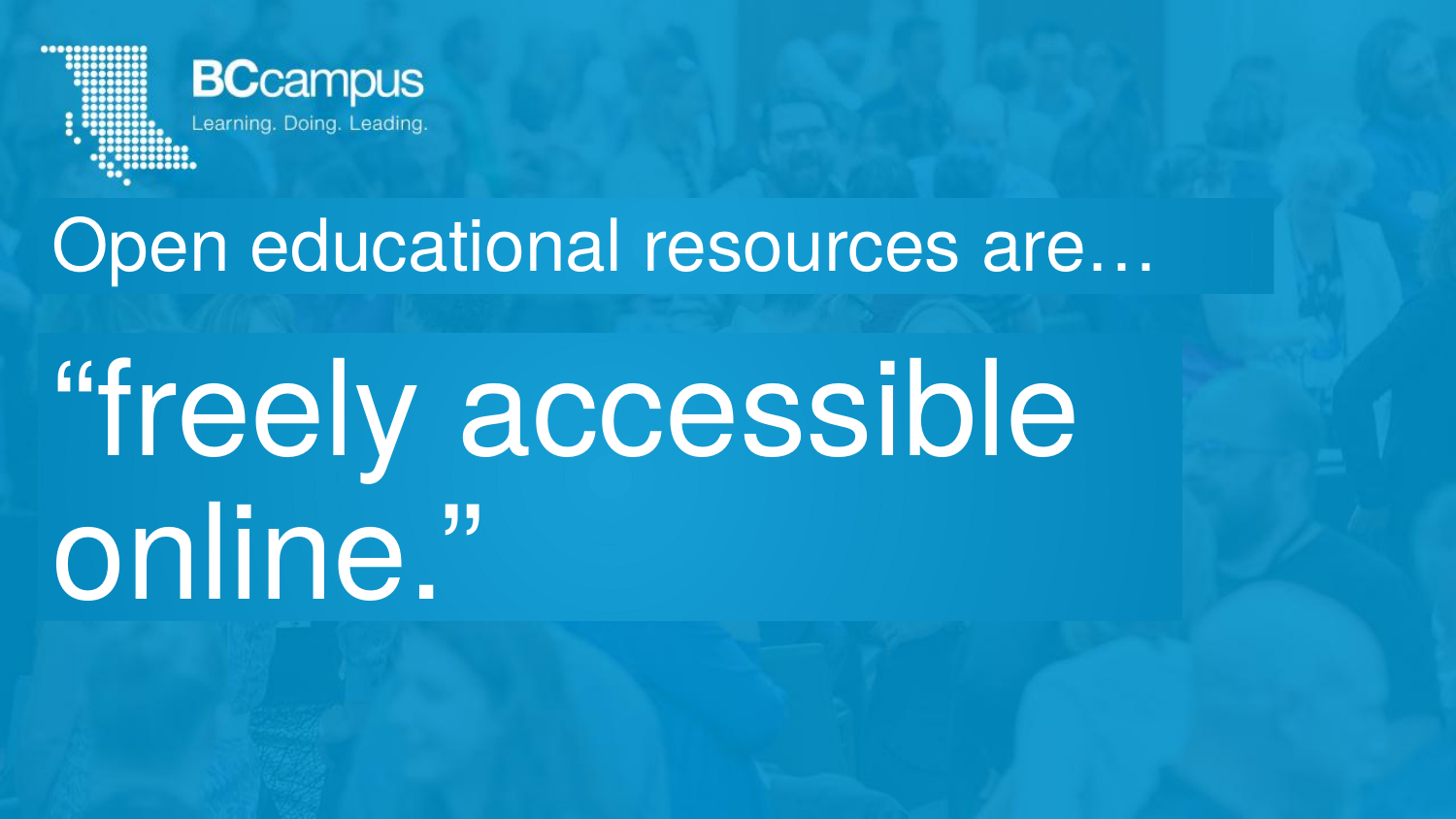

# Open educational resources are…
“freely accessible online.”